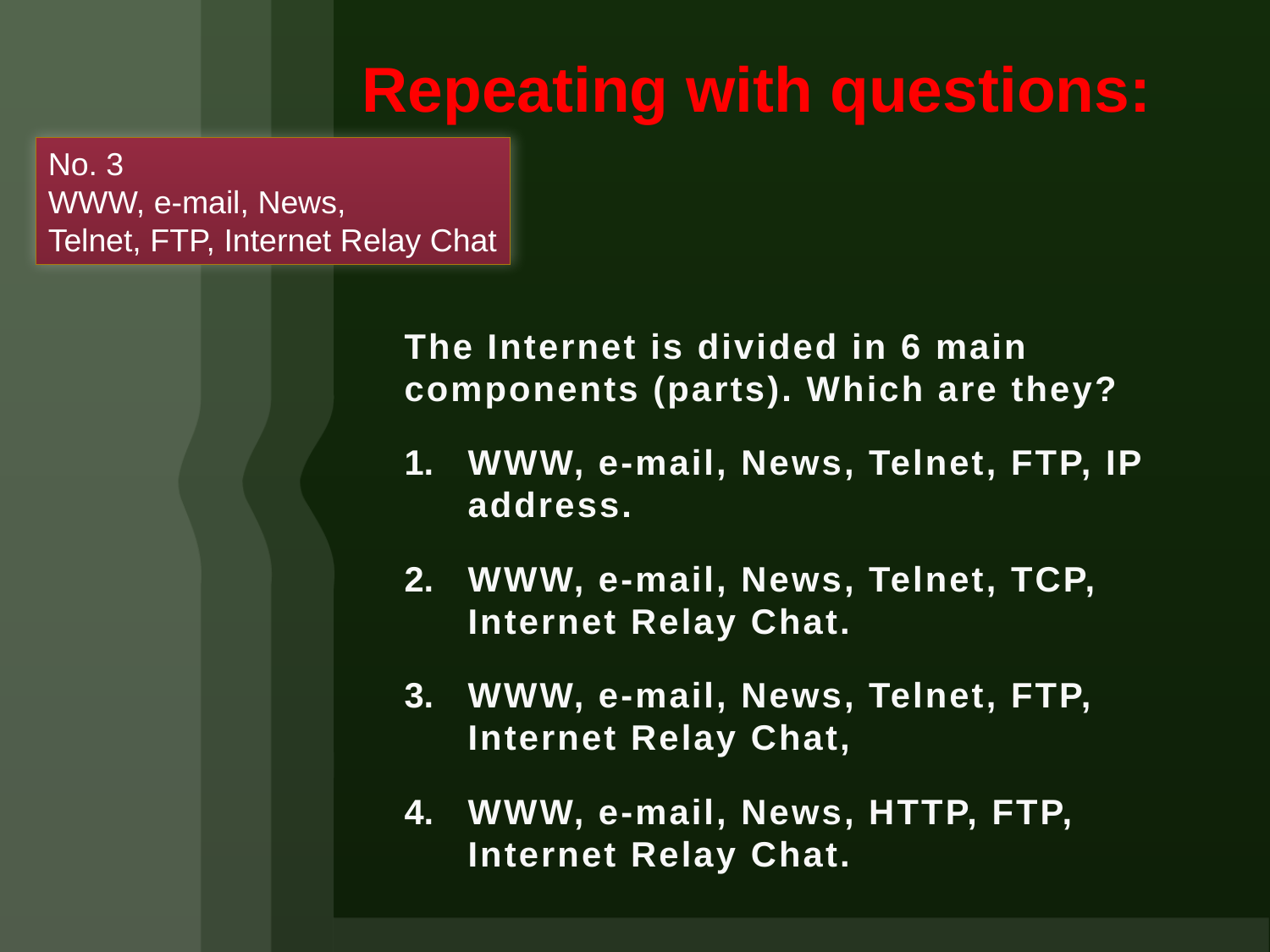

# Repeating with questions:
No. 3
WWW, e-mail, News,
Telnet, FTP, Internet Relay Chat
The Internet is divided in 6 main components (parts). Which are they?
WWW, e-mail, News, Telnet, FTP, IP address.
WWW, e-mail, News, Telnet, TCP, Internet Relay Chat.
WWW, e-mail, News, Telnet, FTP, Internet Relay Chat,
WWW, e-mail, News, HTTP, FTP, Internet Relay Chat.